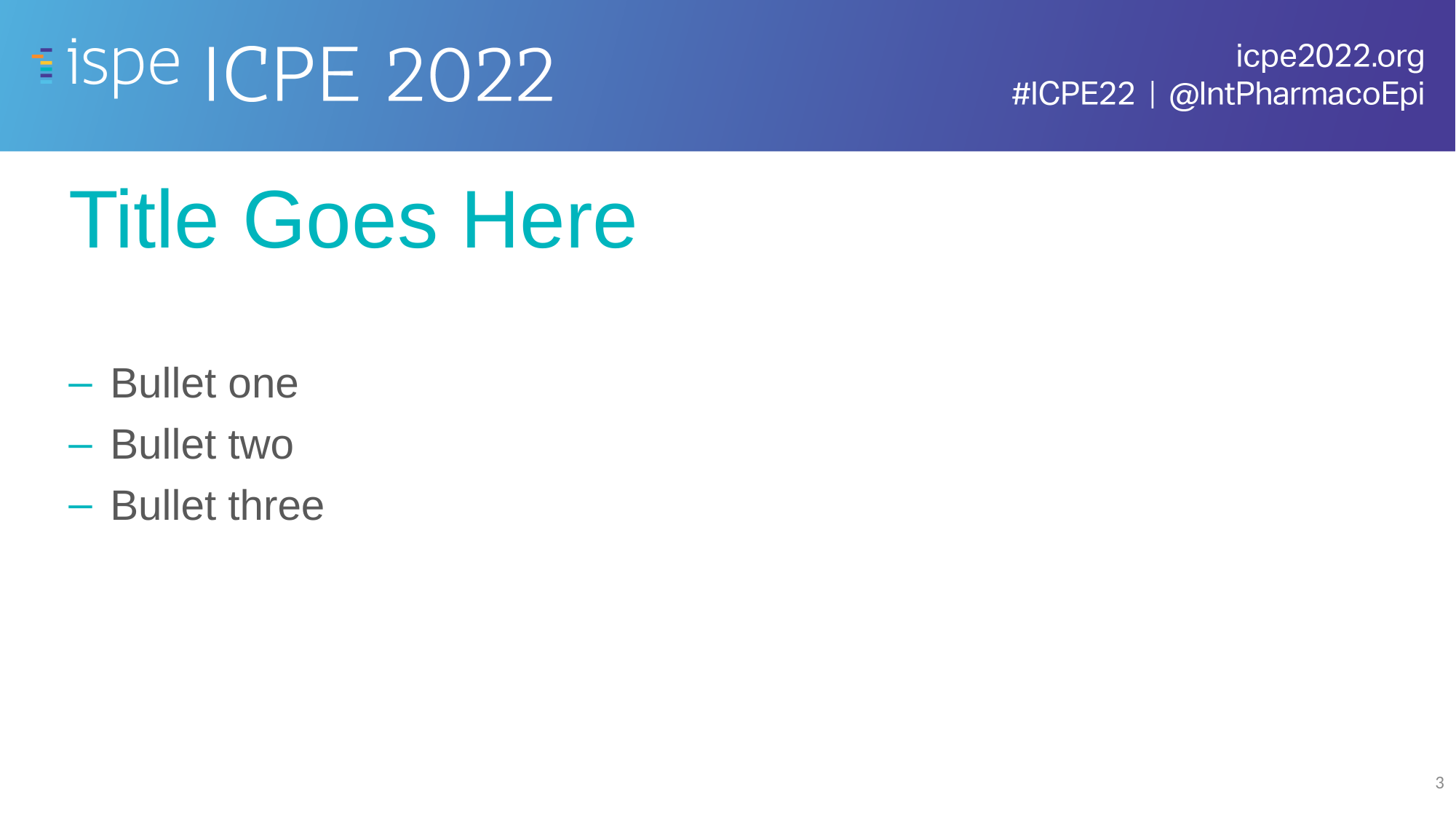

# Title Goes Here
Bullet one
Bullet two
Bullet three
3